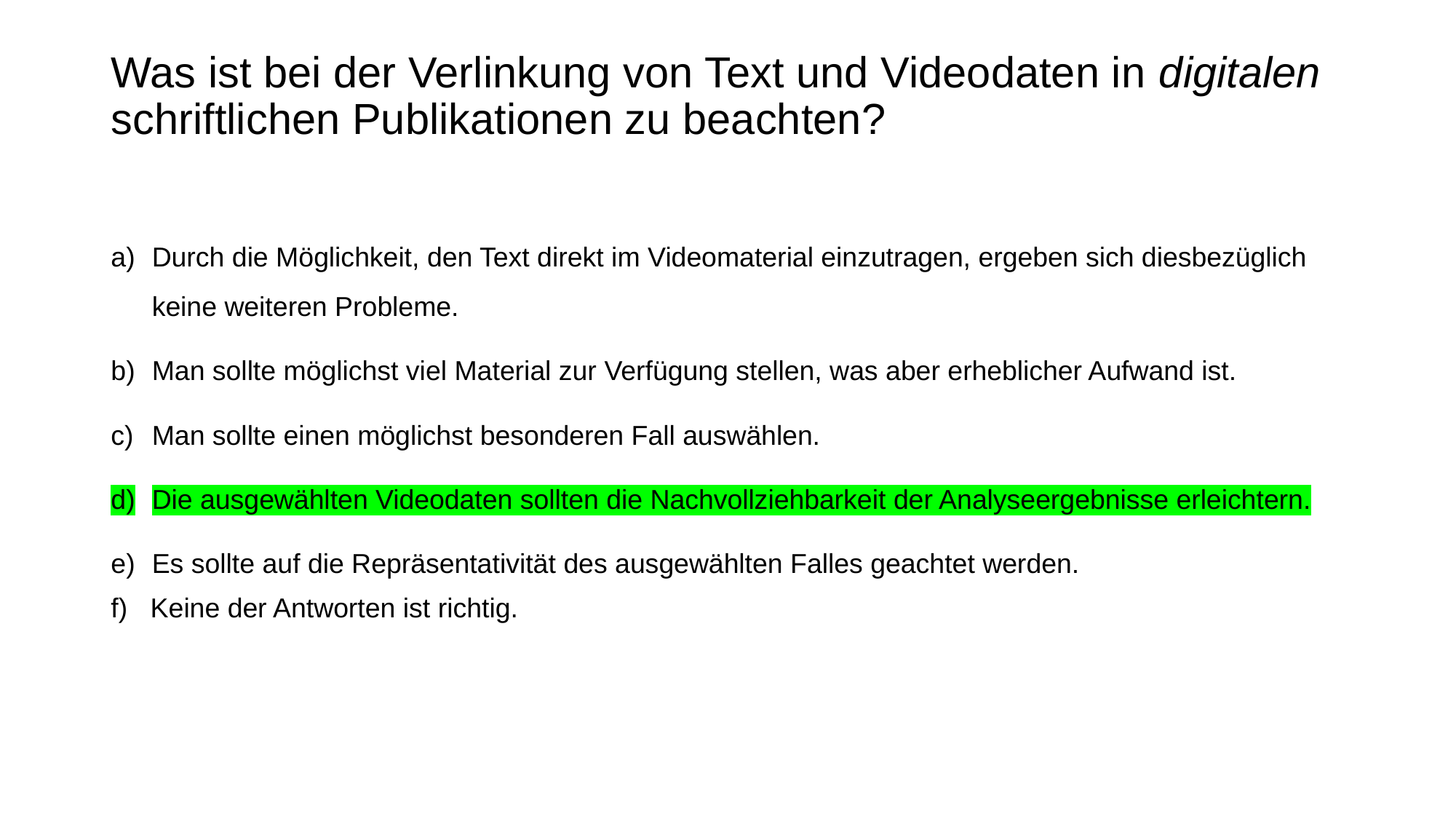

# Was ist bei der Verlinkung von Text und Videodaten in digitalen schriftlichen Publikationen zu beachten?
Durch die Möglichkeit, den Text direkt im Videomaterial einzutragen, ergeben sich diesbezüglich keine weiteren Probleme.
Man sollte möglichst viel Material zur Verfügung stellen, was aber erheblicher Aufwand ist.
Man sollte einen möglichst besonderen Fall auswählen.
Die ausgewählten Videodaten sollten die Nachvollziehbarkeit der Analyseergebnisse erleichtern.
Es sollte auf die Repräsentativität des ausgewählten Falles geachtet werden.
f)   Keine der Antworten ist richtig.